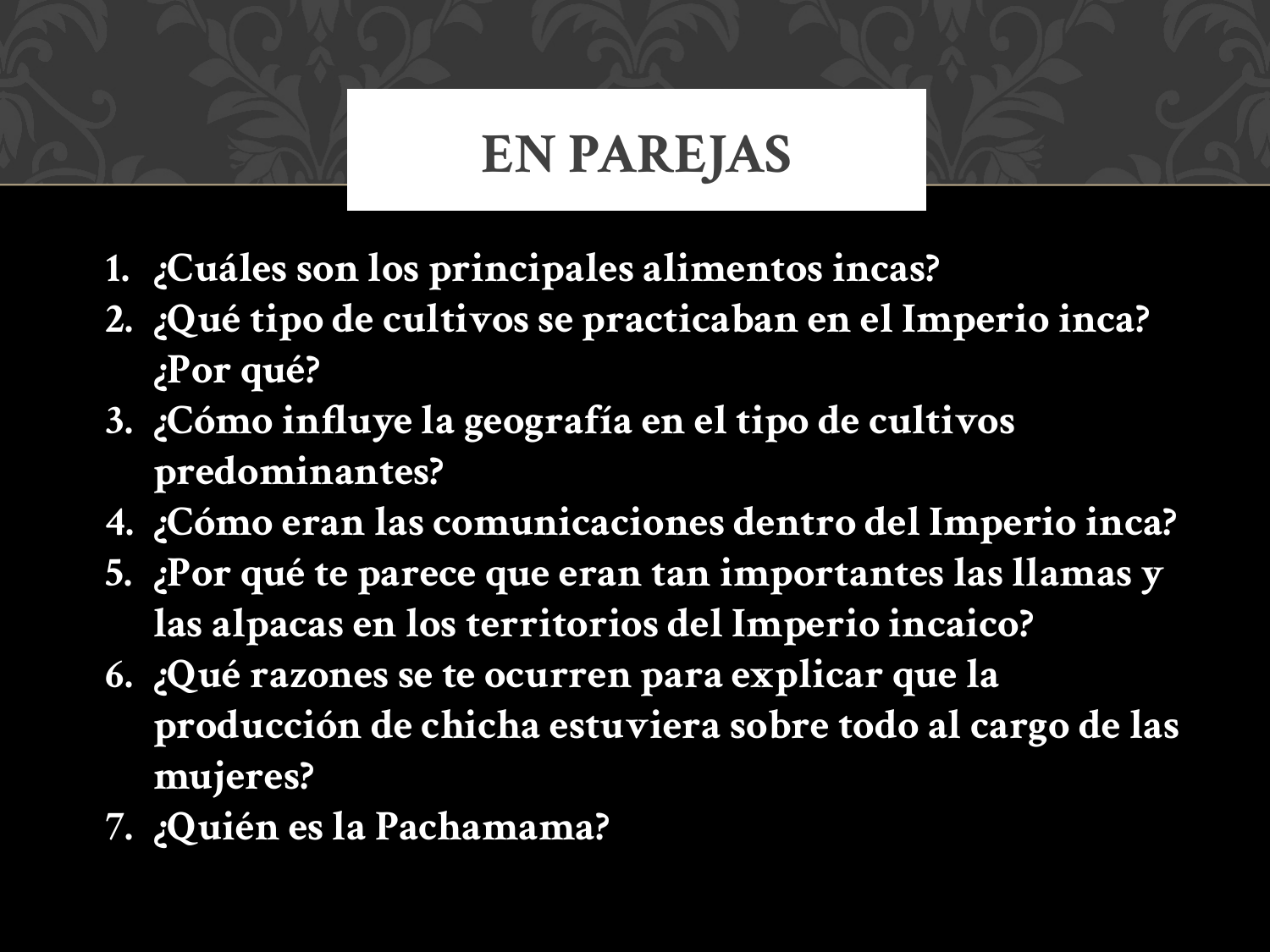

# En parejas
¿Cuáles son los principales alimentos incas?
¿Qué tipo de cultivos se practicaban en el Imperio inca? ¿Por qué?
¿Cómo influye la geografía en el tipo de cultivos predominantes?
¿Cómo eran las comunicaciones dentro del Imperio inca?
¿Por qué te parece que eran tan importantes las llamas y las alpacas en los territorios del Imperio incaico?
¿Qué razones se te ocurren para explicar que la producción de chicha estuviera sobre todo al cargo de las mujeres?
¿Quién es la Pachamama?